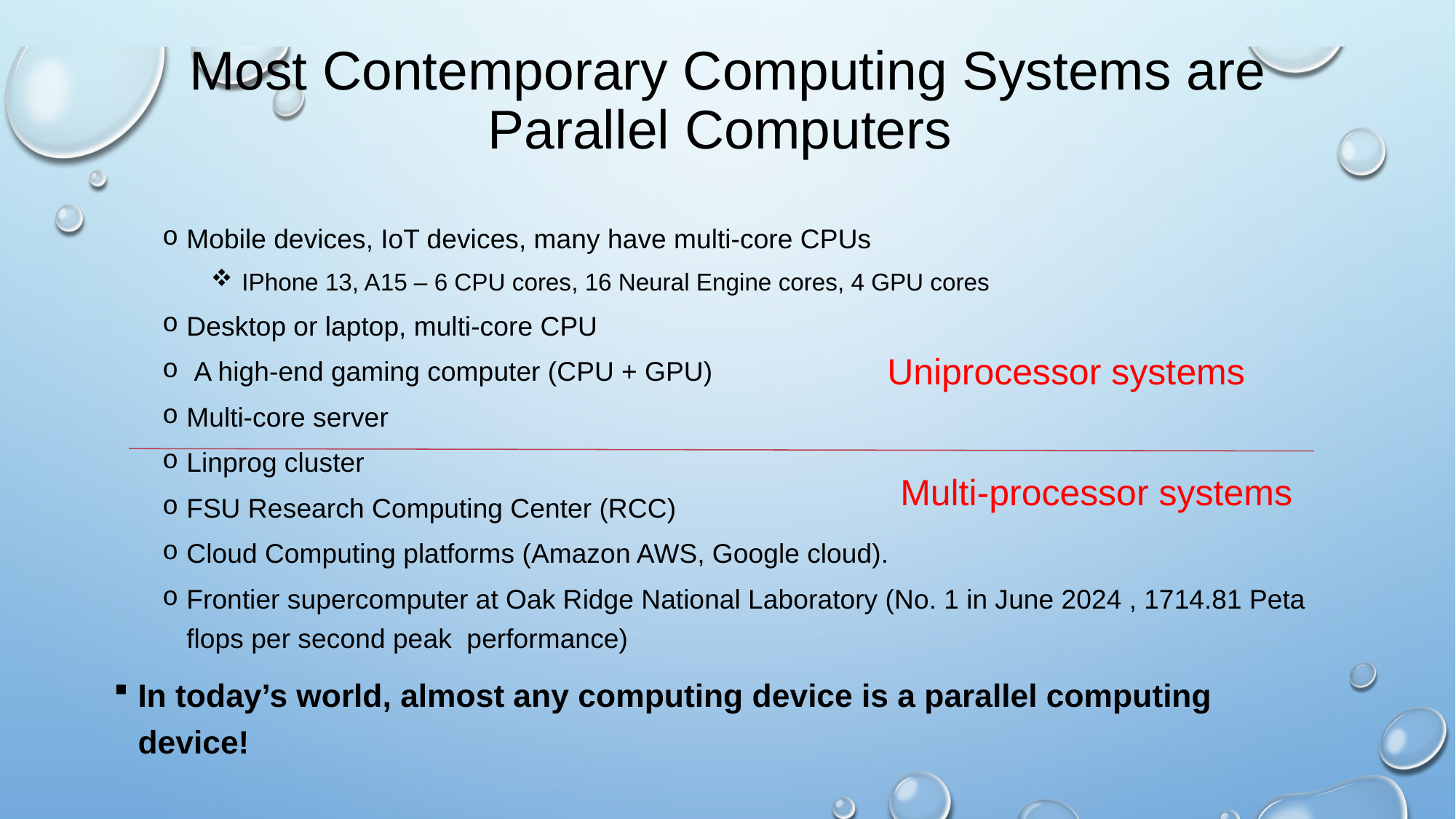

# Most Contemporary Computing Systems are Parallel Computers
Mobile devices, IoT devices, many have multi-core CPUs
 IPhone 13, A15 – 6 CPU cores, 16 Neural Engine cores, 4 GPU cores
Desktop or laptop, multi-core CPU
 A high-end gaming computer (CPU + GPU)
Multi-core server
Linprog cluster
FSU Research Computing Center (RCC)
Cloud Computing platforms (Amazon AWS, Google cloud).
Frontier supercomputer at Oak Ridge National Laboratory (No. 1 in June 2024 , 1714.81 Peta flops per second peak  performance)
In today’s world, almost any computing device is a parallel computing device!
Uniprocessor systems
Multi-processor systems